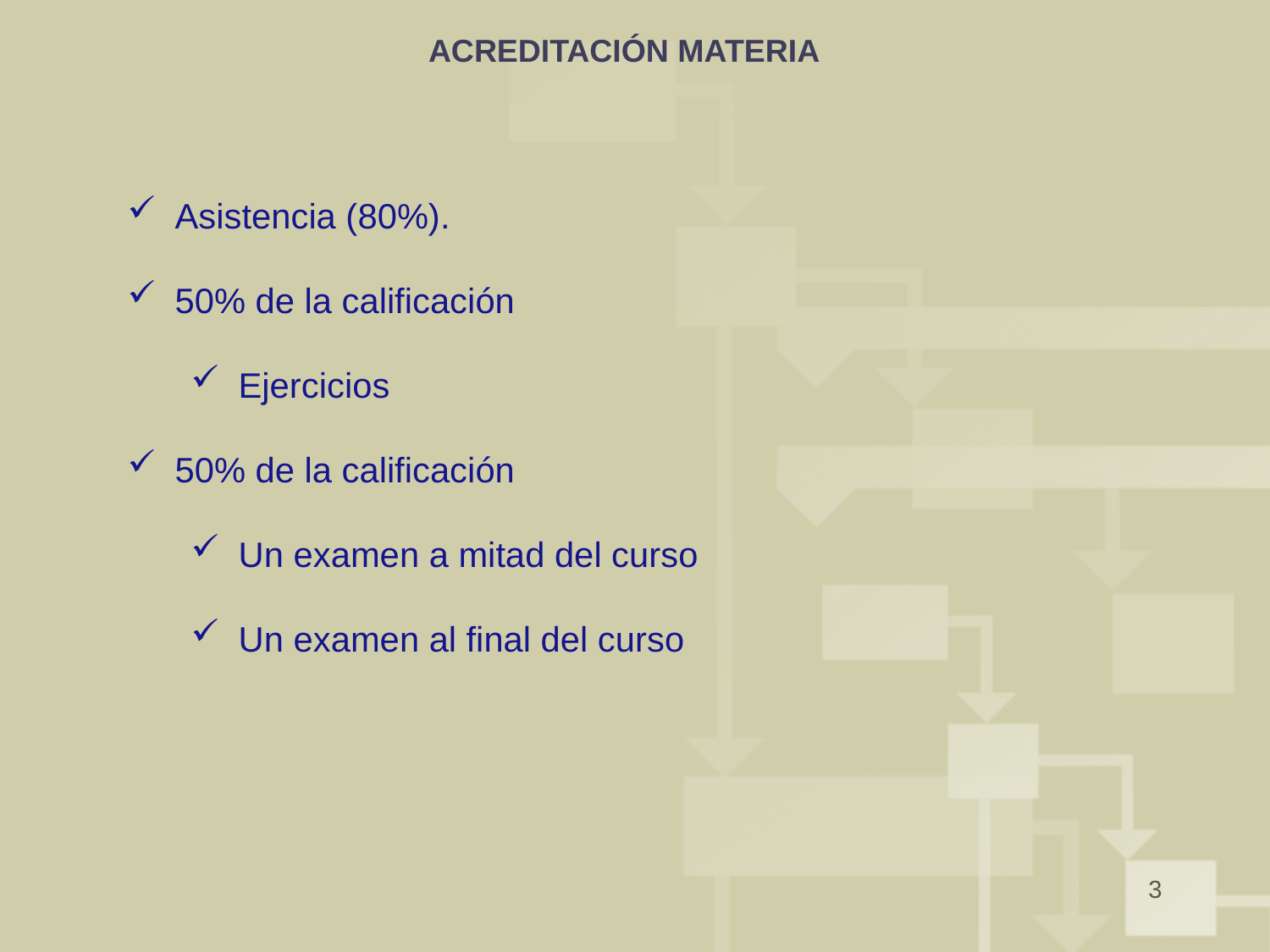

# ACREDITACIÓN MATERIA

Asistencia (80%).
50% de la calificación
Ejercicios
50% de la calificación
Un examen a mitad del curso
Un examen al final del curso
3